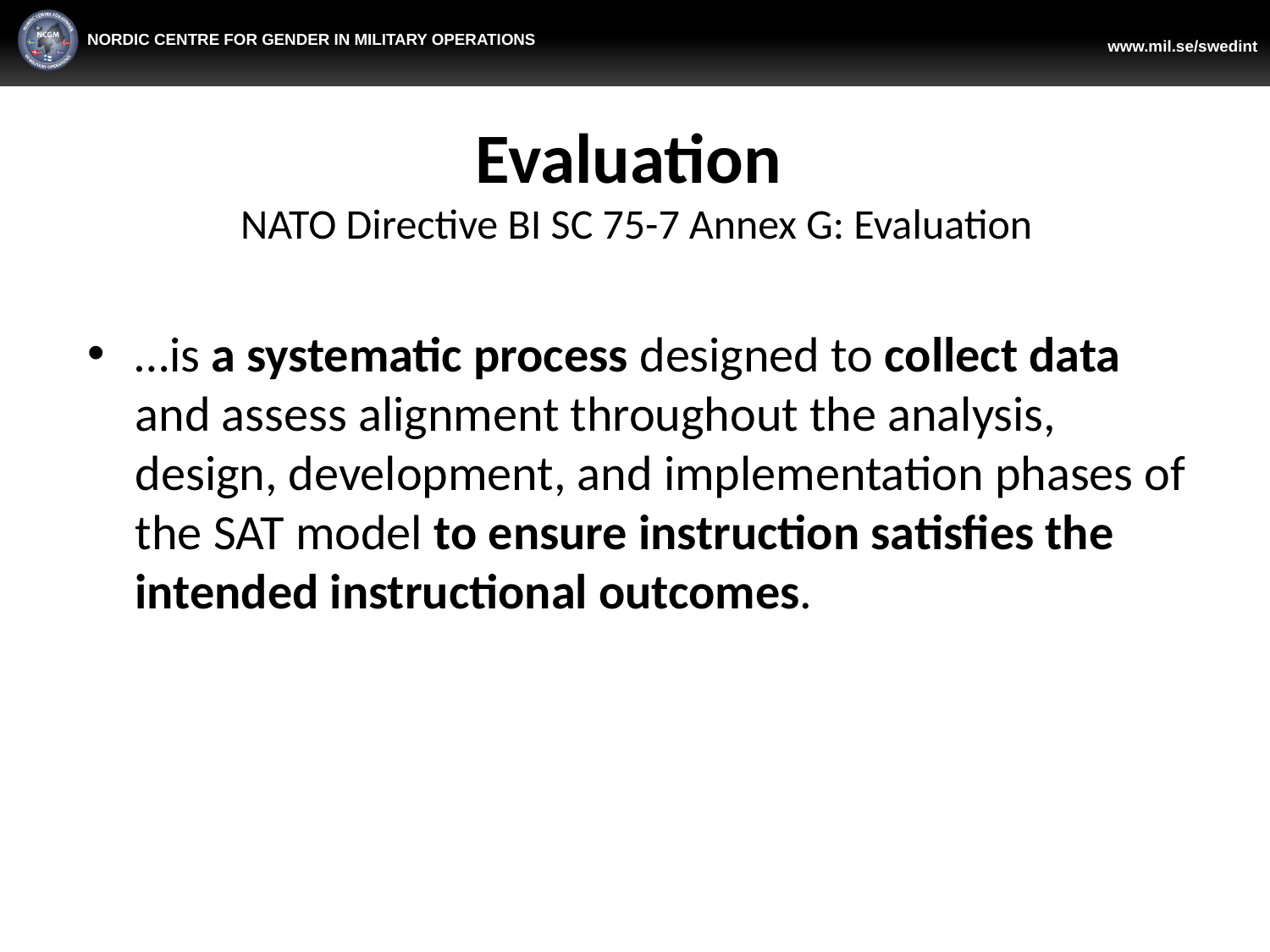

# Evaluation NATO Directive BI SC 75-7 Annex G: Evaluation
…is a systematic process designed to collect data and assess alignment throughout the analysis, design, development, and implementation phases of the SAT model to ensure instruction satisfies the intended instructional outcomes.